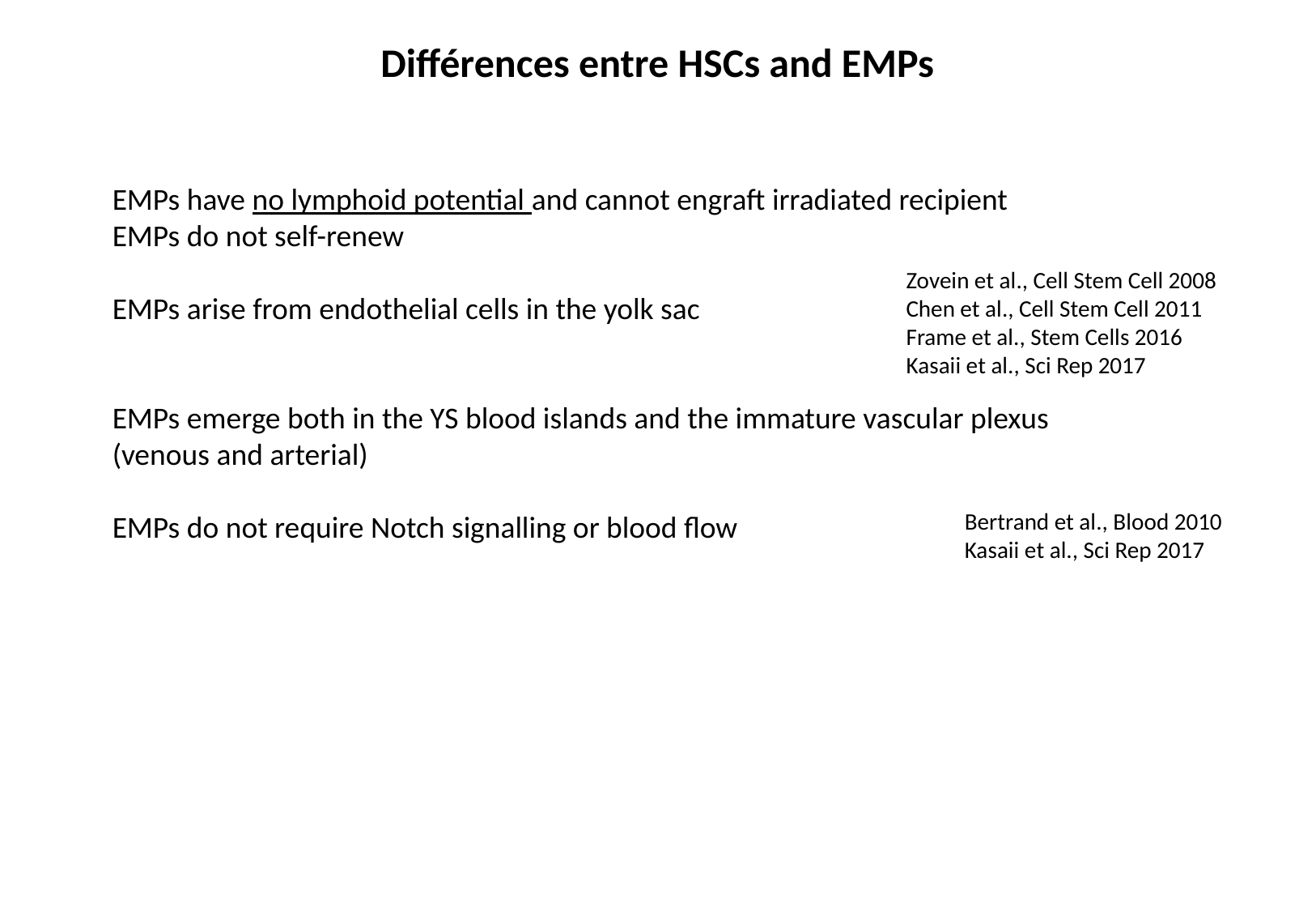

Différences entre HSCs and EMPs
EMPs have no lymphoid potential and cannot engraft irradiated recipient
EMPs do not self-renew

EMPs arise from endothelial cells in the yolk sac

EMPs emerge both in the YS blood islands and the immature vascular plexus (venous and arterial)

EMPs do not require Notch signalling or blood flow

Zovein et al., Cell Stem Cell 2008
Chen et al., Cell Stem Cell 2011
Frame et al., Stem Cells 2016
Kasaii et al., Sci Rep 2017
Bertrand et al., Blood 2010
Kasaii et al., Sci Rep 2017